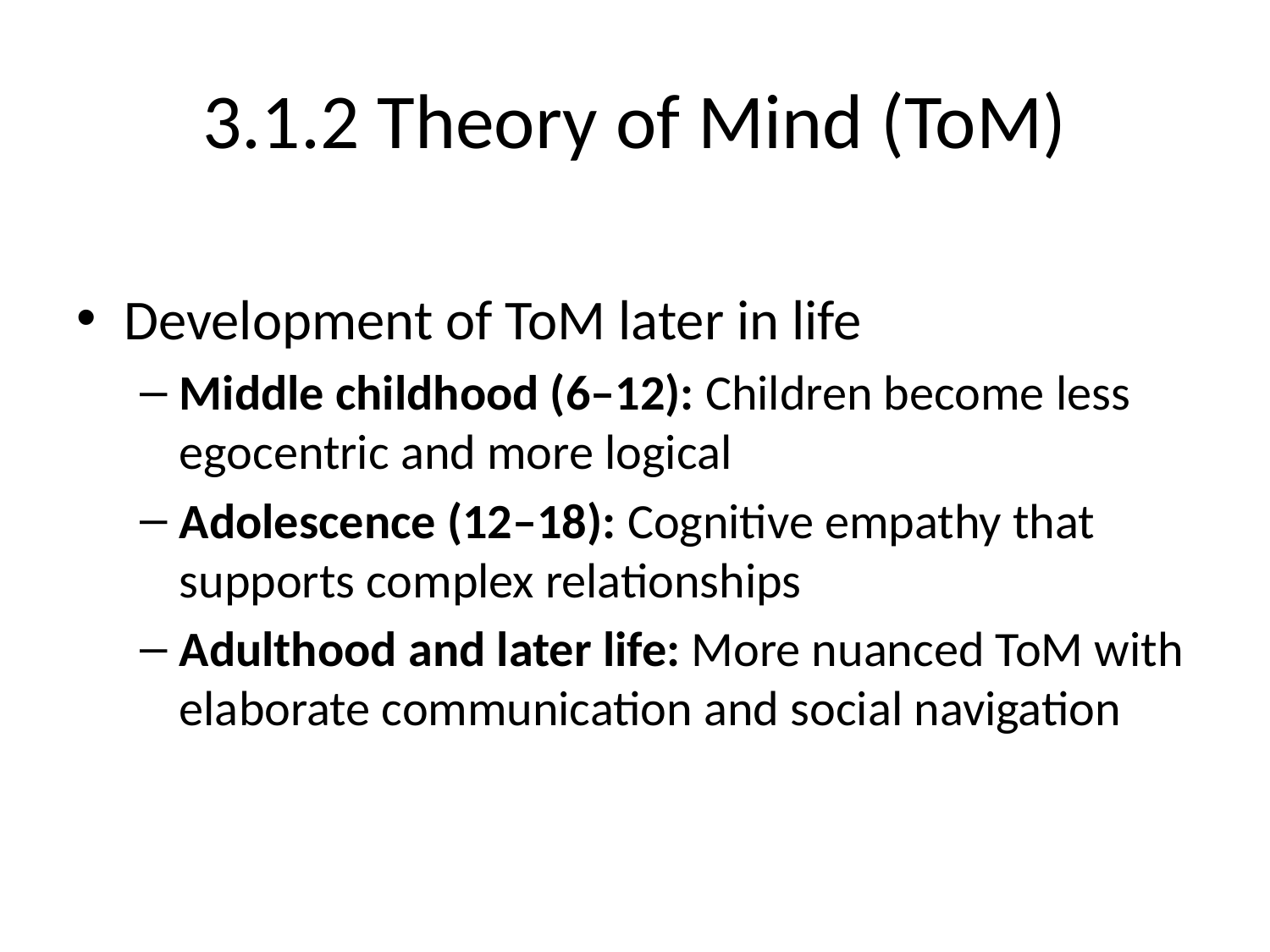

# 3.1.2 Theory of Mind (ToM)
Development of ToM later in life
Middle childhood (6–12): Children become less egocentric and more logical
Adolescence (12–18): Cognitive empathy that supports complex relationships
Adulthood and later life: More nuanced ToM with elaborate communication and social navigation